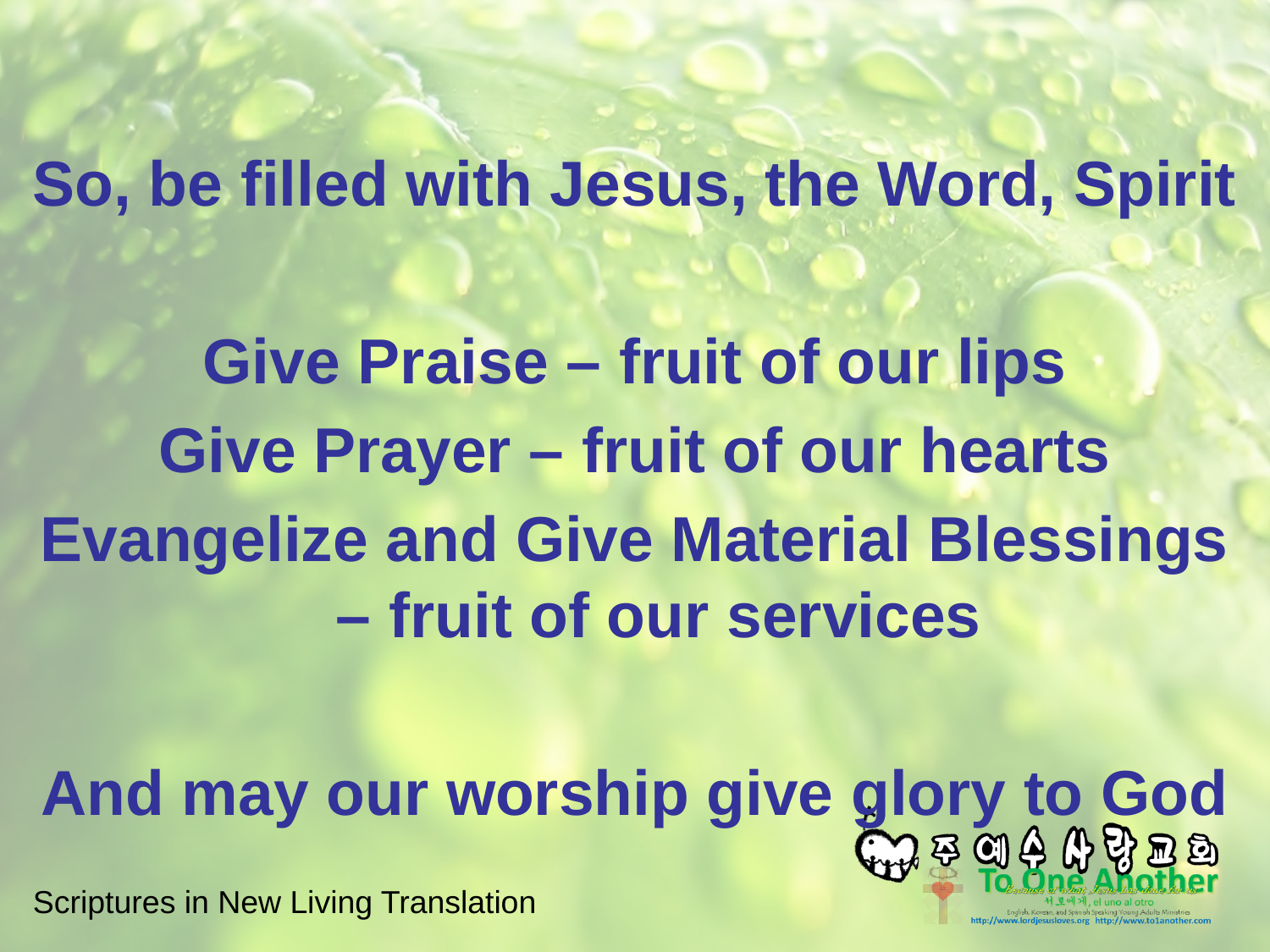

#
So, be filled with Jesus, the Word, Spirit

Give Praise – fruit of our lips
Give Prayer – fruit of our hearts
Evangelize and Give Material Blessings – fruit of our services

And may our worship give glory to God